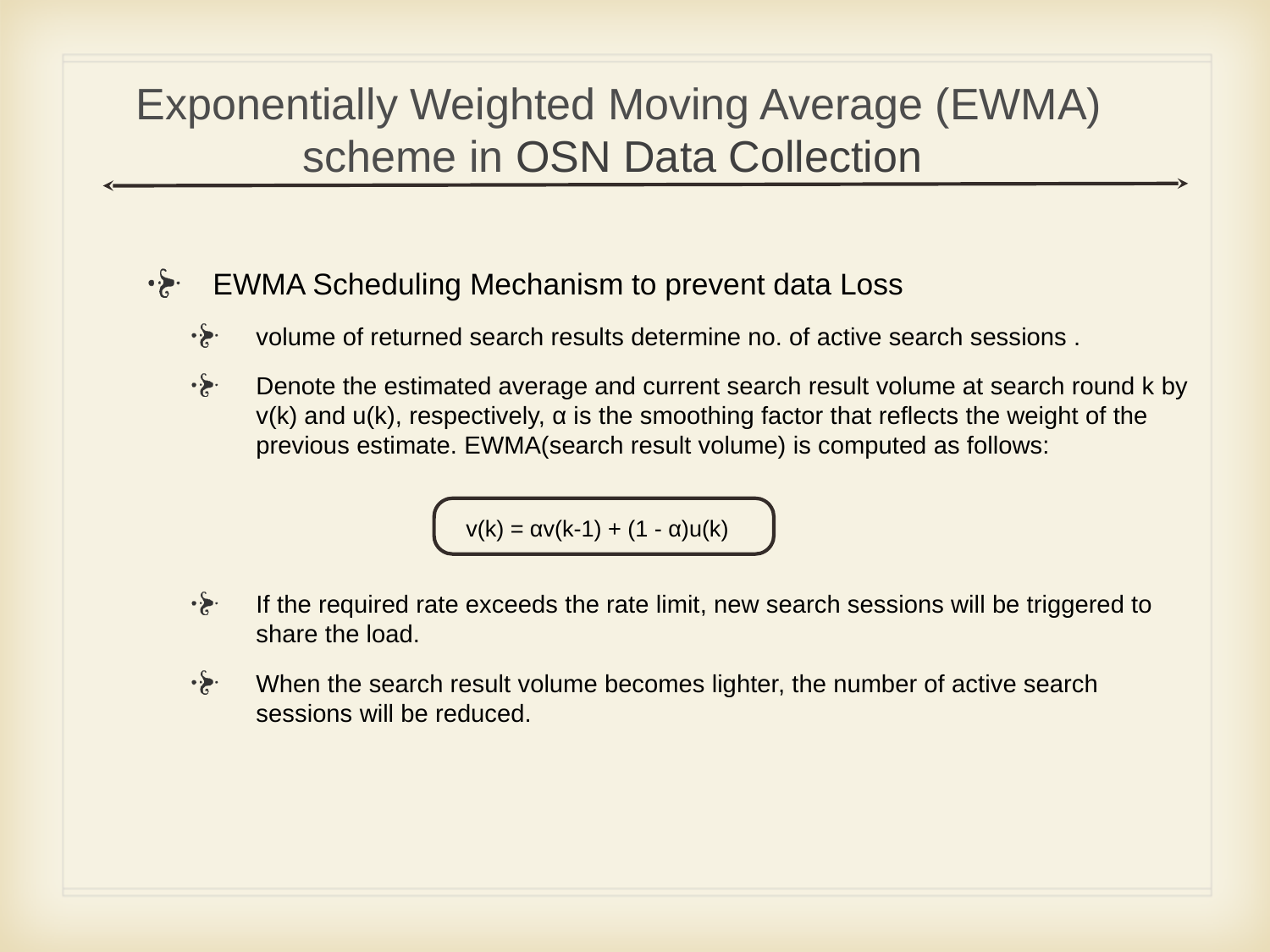

Exponentially Weighted Moving Average (EWMA) scheme in OSN Data Collection

EWMA Scheduling Mechanism to prevent data Loss
volume of returned search results determine no. of active search sessions .
Denote the estimated average and current search result volume at search round k by v(k) and u(k), respectively, α is the smoothing factor that reflects the weight of the previous estimate. EWMA(search result volume) is computed as follows:
                                 v(k) = αv(k-1) + (1 - α)u(k)
If the required rate exceeds the rate limit, new search sessions will be triggered to share the load.
When the search result volume becomes lighter, the number of active search sessions will be reduced.